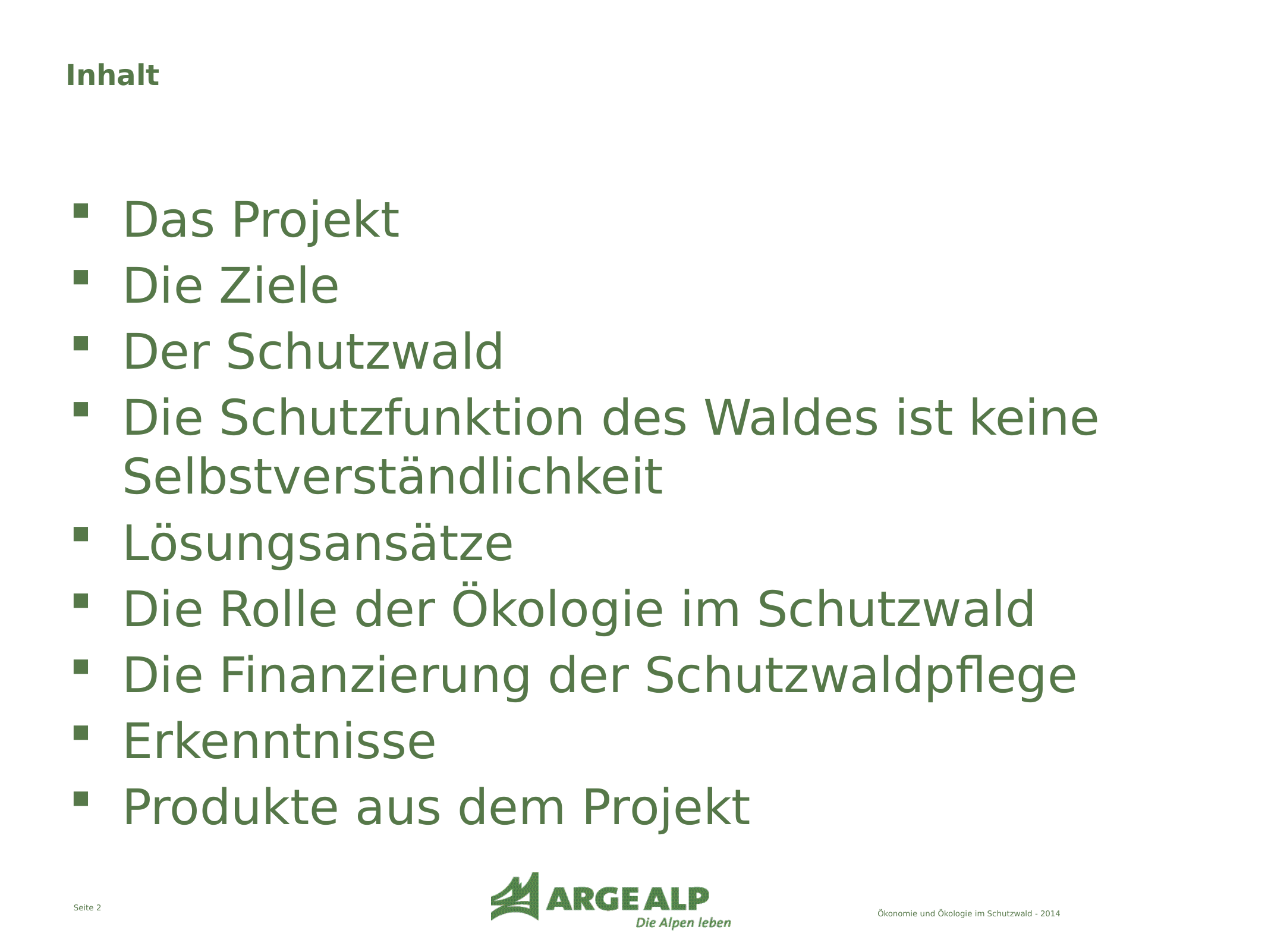

Das Projekt
Die Ziele
Der Schutzwald
Die Schutzfunktion des Waldes ist keine Selbstverständlichkeit
Lösungsansätze
Die Rolle der Ökologie im Schutzwald
Die Finanzierung der Schutzwaldpflege
Erkenntnisse
Produkte aus dem Projekt

Seite 2
Ökonomie und Ökologie im Schutzwald - 2014